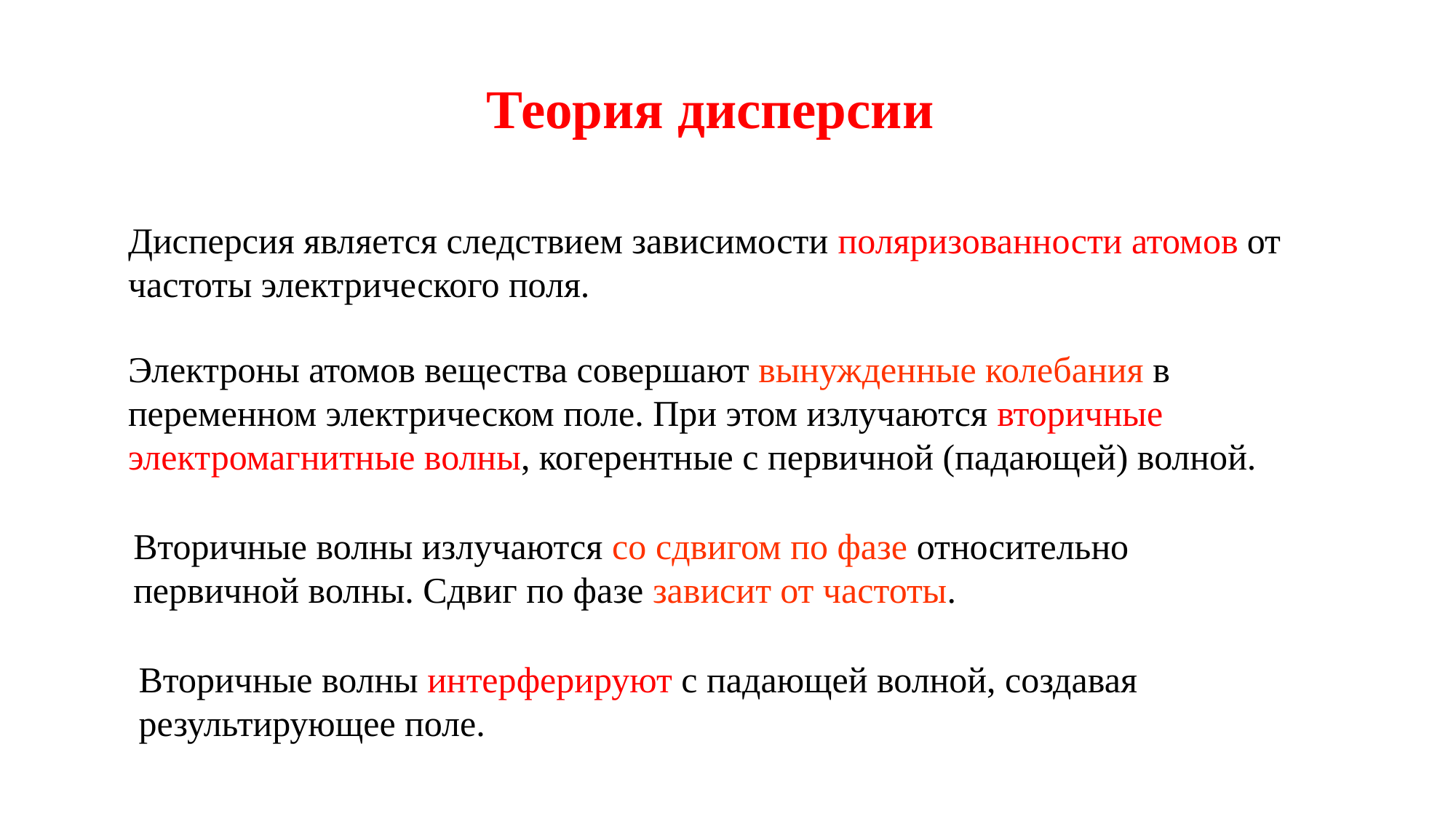

Теория дисперсии
Дисперсия является следствием зависимости поляризованности атомов от частоты электрического поля.
Электроны атомов вещества совершают вынужденные колебания в переменном электрическом поле. При этом излучаются вторичные электромагнитные волны, когерентные с первичной (падающей) волной.
Вторичные волны излучаются со сдвигом по фазе относительно первичной волны. Сдвиг по фазе зависит от частоты.
Вторичные волны интерферируют с падающей волной, создавая
результирующее поле.